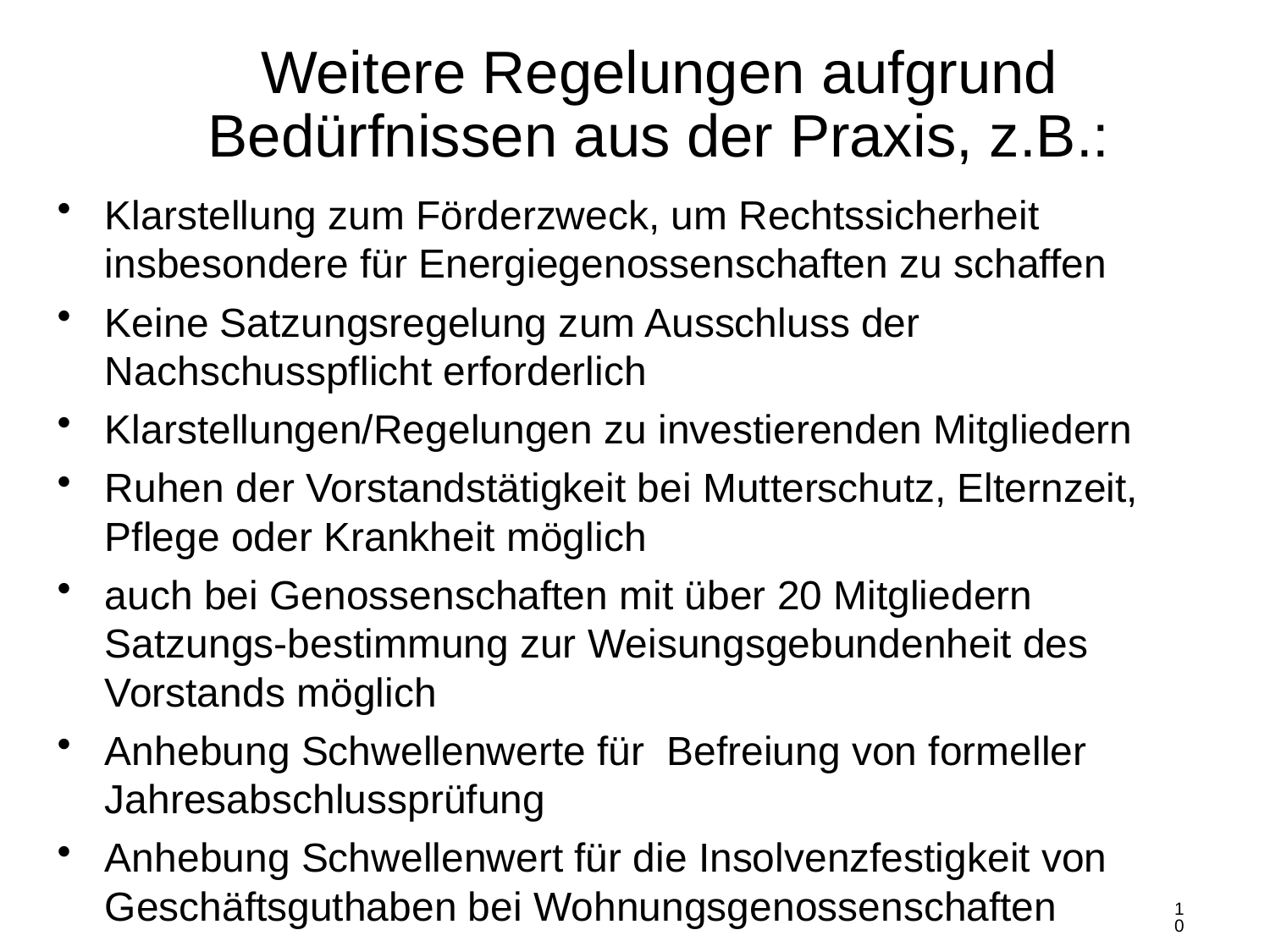

Weitere Regelungen aufgrund Bedürfnissen aus der Praxis, z.B.:
Klarstellung zum Förderzweck, um Rechtssicherheit insbesondere für Energiegenossenschaften zu schaffen
Keine Satzungsregelung zum Ausschluss der Nachschusspflicht erforderlich
Klarstellungen/Regelungen zu investierenden Mitgliedern
Ruhen der Vorstandstätigkeit bei Mutterschutz, Elternzeit, Pflege oder Krankheit möglich
auch bei Genossenschaften mit über 20 Mitgliedern Satzungs-bestimmung zur Weisungsgebundenheit des Vorstands möglich
Anhebung Schwellenwerte für  Befreiung von formeller Jahresabschlussprüfung
Anhebung Schwellenwert für die Insolvenzfestigkeit von Geschäftsguthaben bei Wohnungsgenossenschaften
10